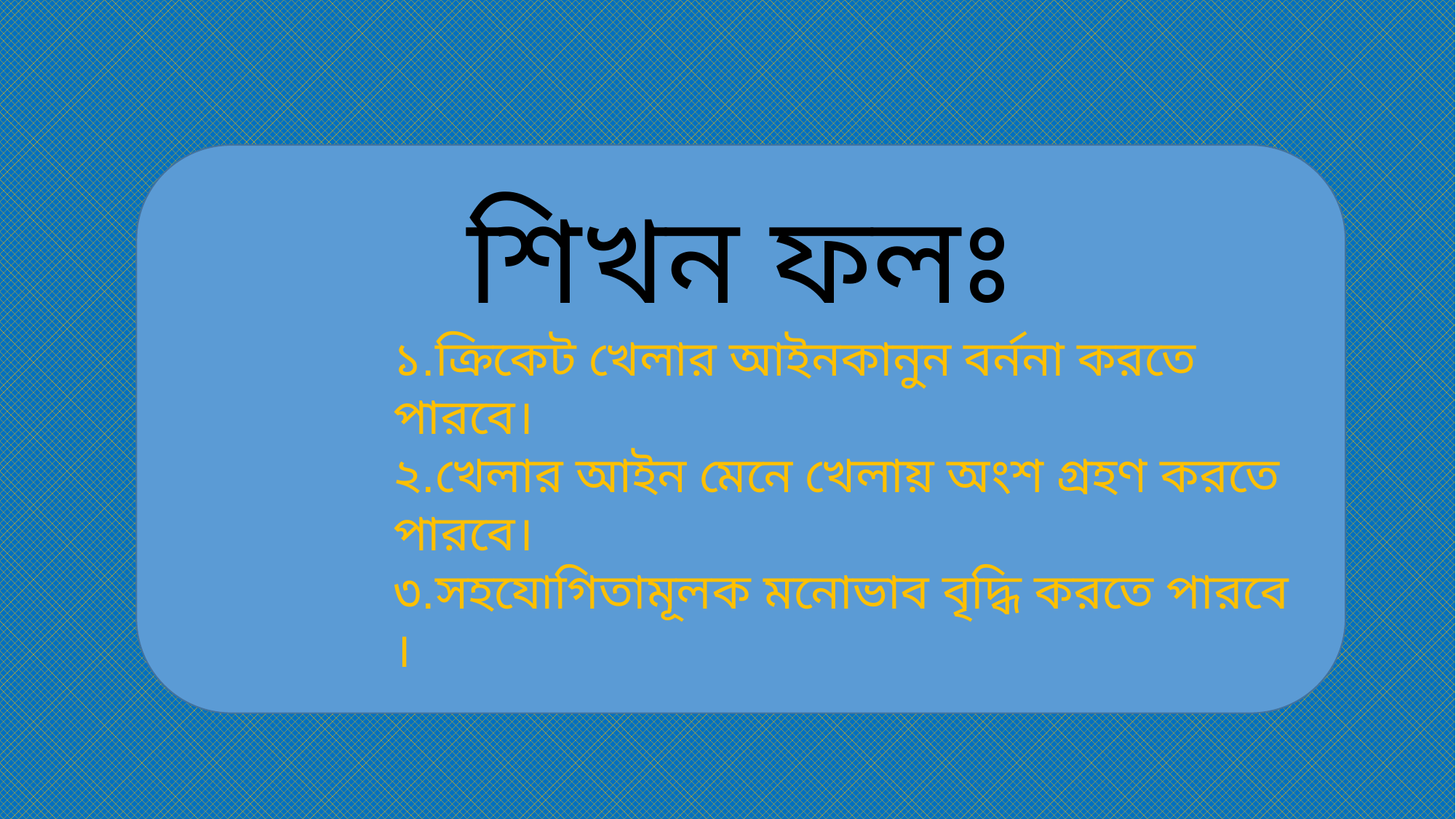

শিখন ফলঃ
১.ক্রিকেট খেলার আইনকানুন বর্ননা করতে পারবে।
২.খেলার আইন মেনে খেলায় অংশ গ্রহণ করতে পারবে।
৩.সহযোগিতামূলক মনোভাব বৃদ্ধি করতে পারবে ।